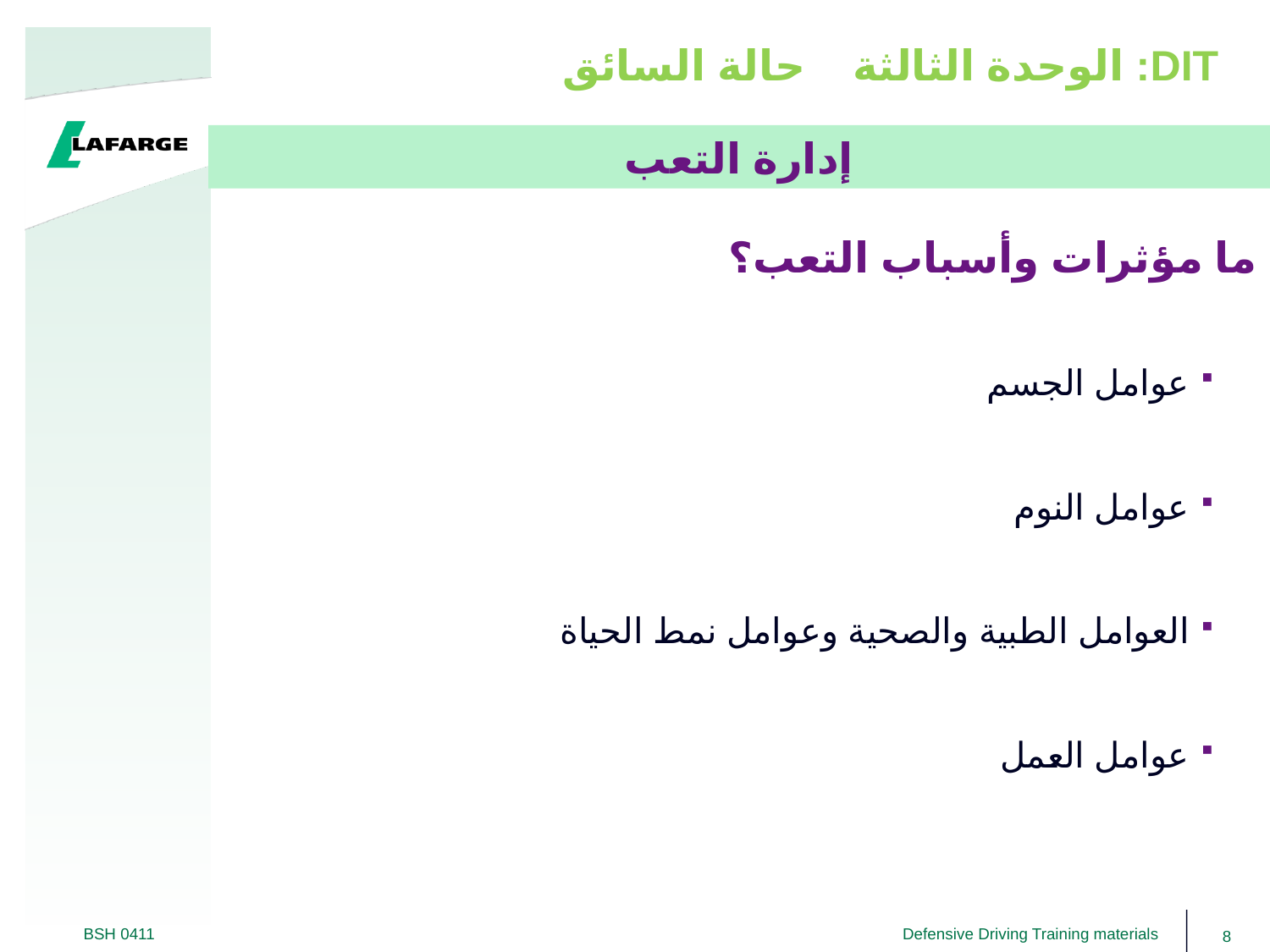

DIT: الوحدة الثالثة    حالة السائق
إدارة التعب
# ما مؤثرات وأسباب التعب؟
عوامل الجسم
عوامل النوم
العوامل الطبية والصحية وعوامل نمط الحياة
عوامل العمل